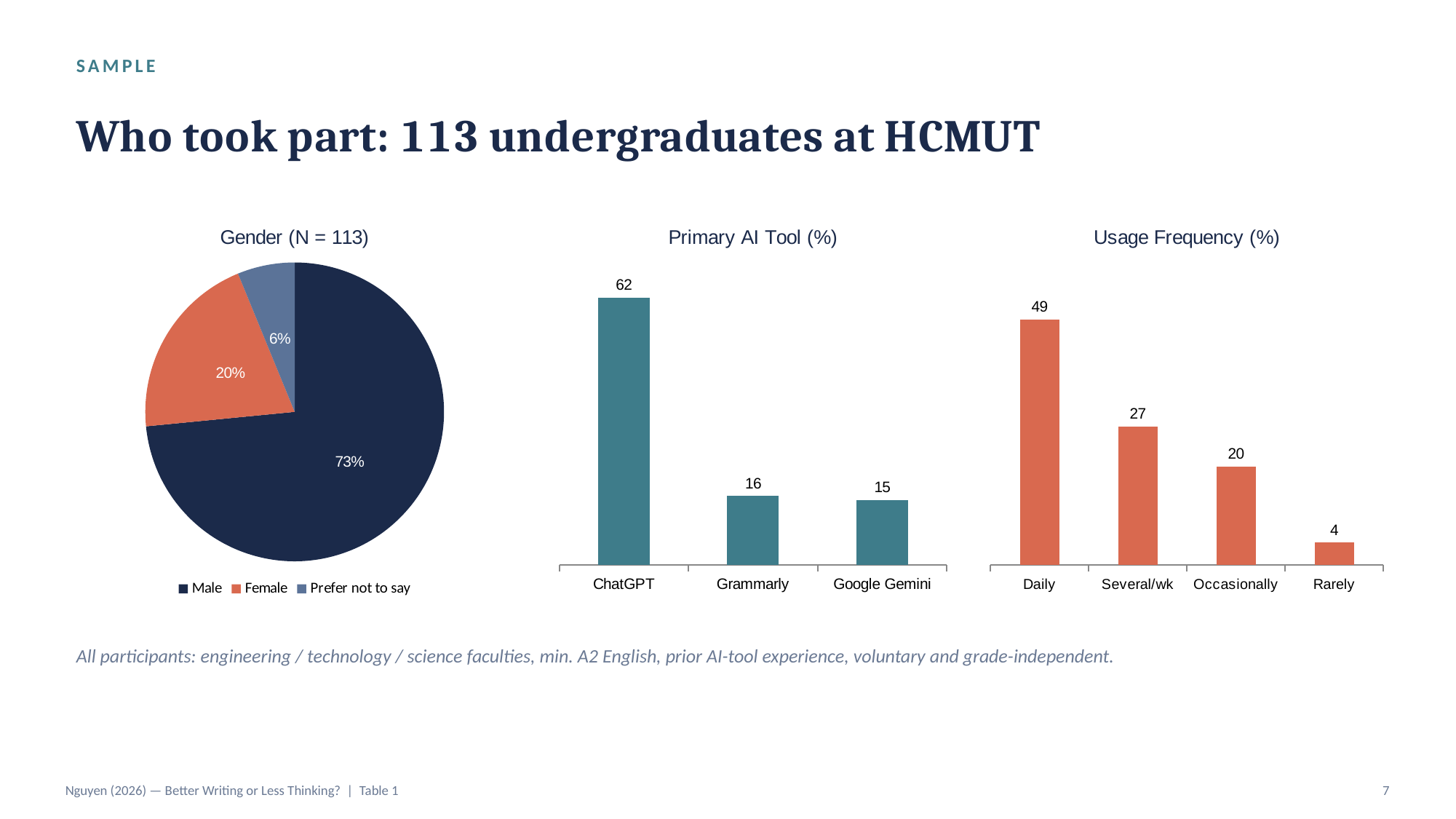

SAMPLE
Who took part: 113 undergraduates at HCMUT

### Chart: Gender (N = 113)

| Category | Gender |
|---|---|
| Male | 83.0 |
| Female | 23.0 |
| Prefer not to say | 7.0 |

### Chart: Primary AI Tool (%)

| Category | Primary AI Tool |
|---|---|
| ChatGPT | 61.9 |
| Grammarly | 15.9 |
| Google Gemini | 15.0 |

### Chart: Usage Frequency (%)

| Category | Usage Frequency |
|---|---|
| Daily | 48.7 |
| Several/wk | 27.4 |
| Occasionally | 19.5 |
| Rarely | 4.4 |
All participants: engineering / technology / science faculties, min. A2 English, prior AI-tool experience, voluntary and grade-independent.
Nguyen (2026) — Better Writing or Less Thinking?  |  Table 1
7